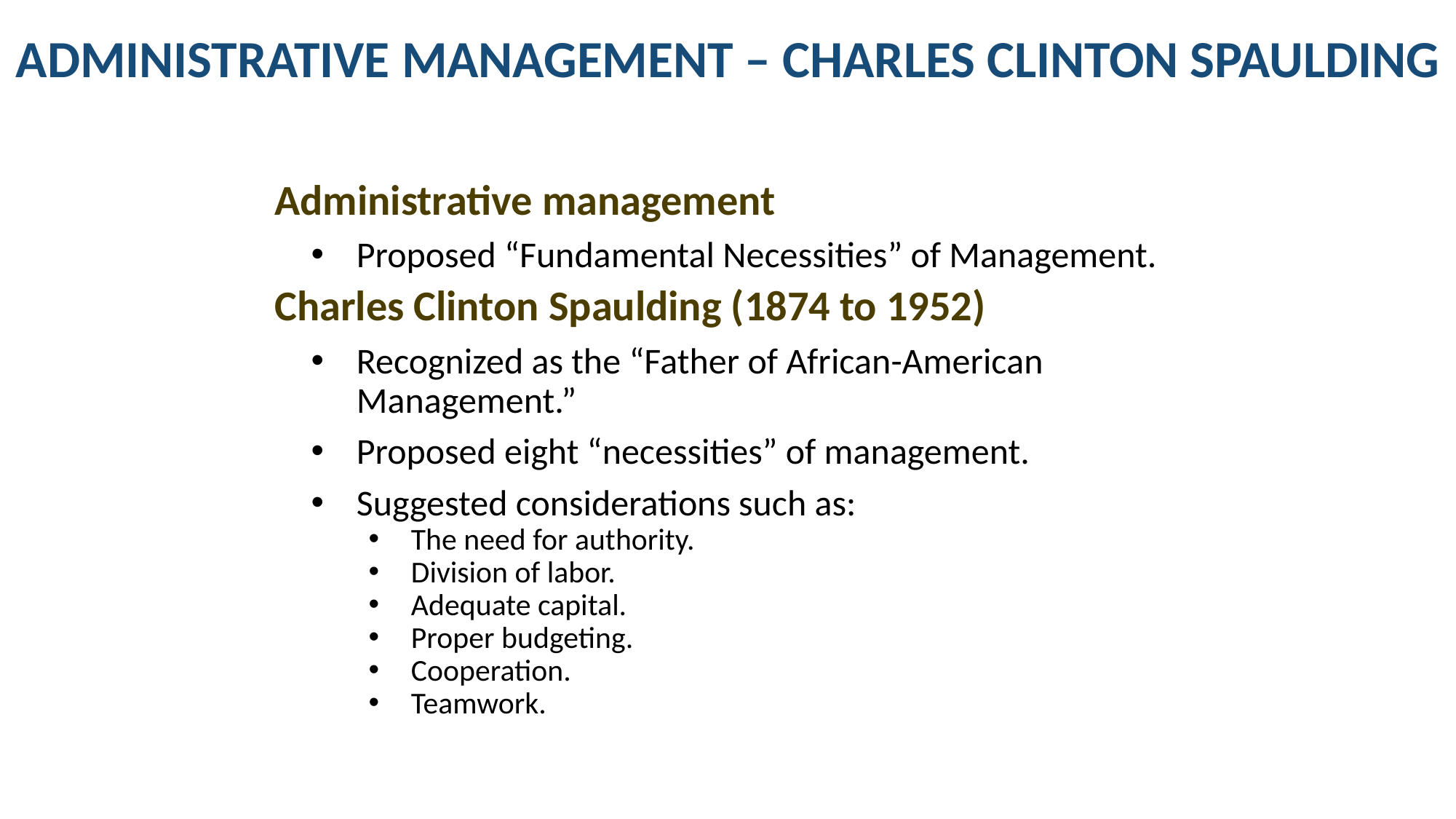

# ADMINISTRATIVE MANAGEMENT – CHARLES CLINTON SPAULDING
Administrative management
Proposed “Fundamental Necessities” of Management.
Charles Clinton Spaulding (1874 to 1952)
Recognized as the “Father of African-American Management.”
Proposed eight “necessities” of management.
Suggested considerations such as:
The need for authority.
Division of labor.
Adequate capital.
Proper budgeting.
Cooperation.
Teamwork.